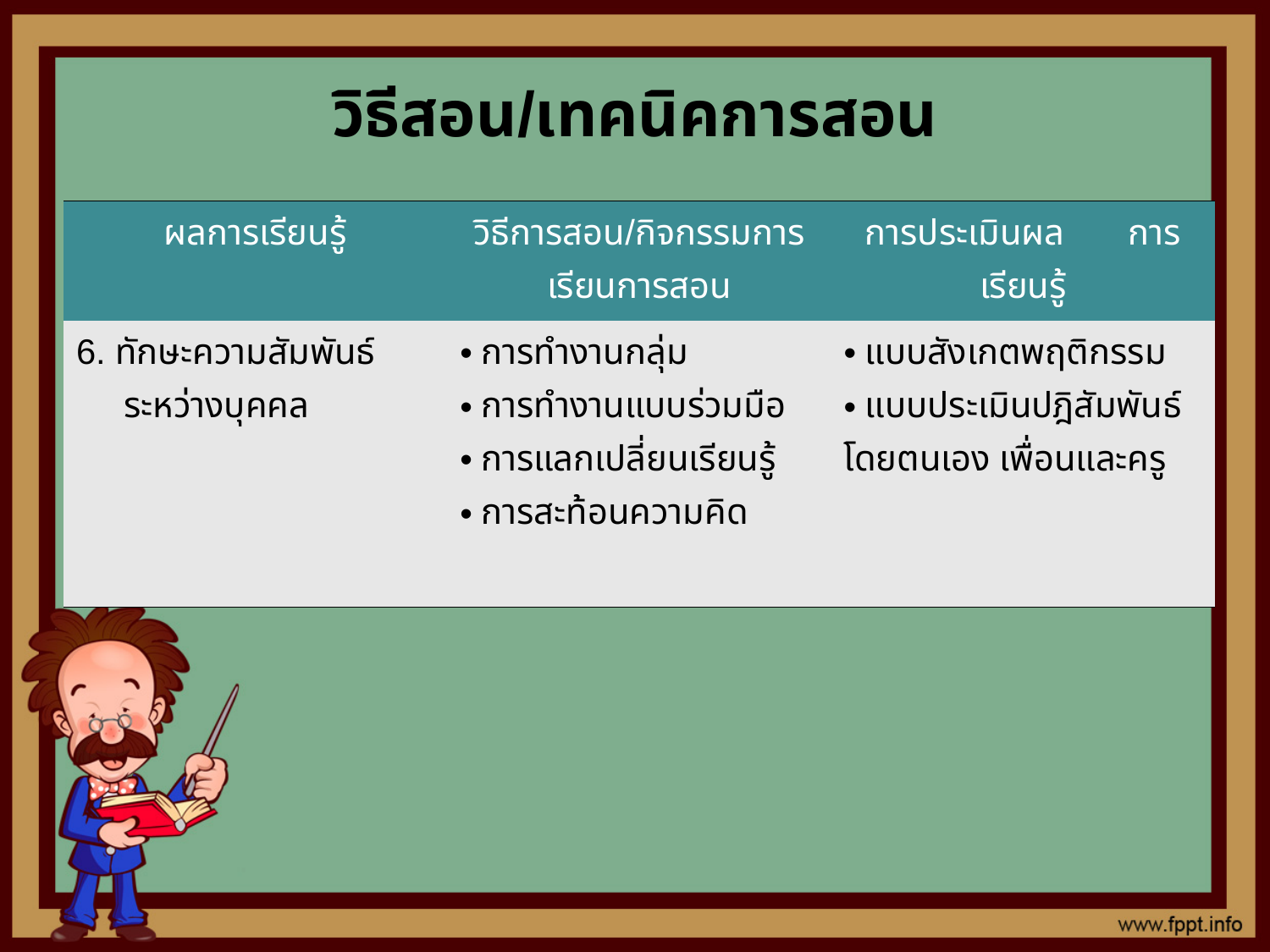

# วิธีสอน/เทคนิคการสอน
| ผลการเรียนรู้ | วิธีการสอน/กิจกรรมการเรียนการสอน | การประเมินผล การเรียนรู้ |
| --- | --- | --- |
| 6. ทักษะความสัมพันธ์ระหว่างบุคคล | การทำงานกลุ่ม การทำงานแบบร่วมมือ การแลกเปลี่ยนเรียนรู้ การสะท้อนความคิด | แบบสังเกตพฤติกรรม แบบประเมินปฎิสัมพันธ์ โดยตนเอง เพื่อนและครู |